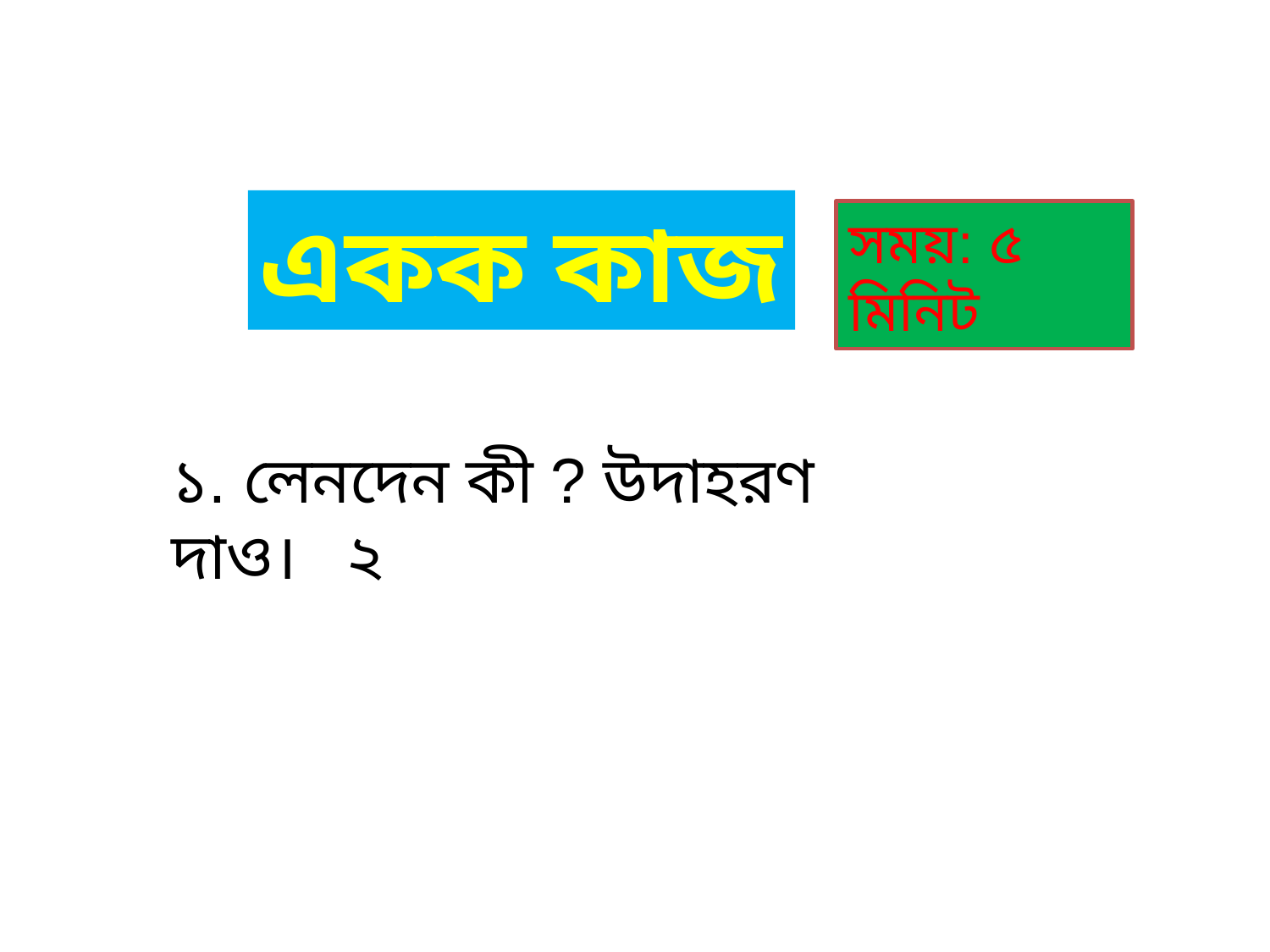

একক কাজ
সময়: ৫ মিনিট
১. লেনদেন কী ? উদাহরণ দাও।   ২